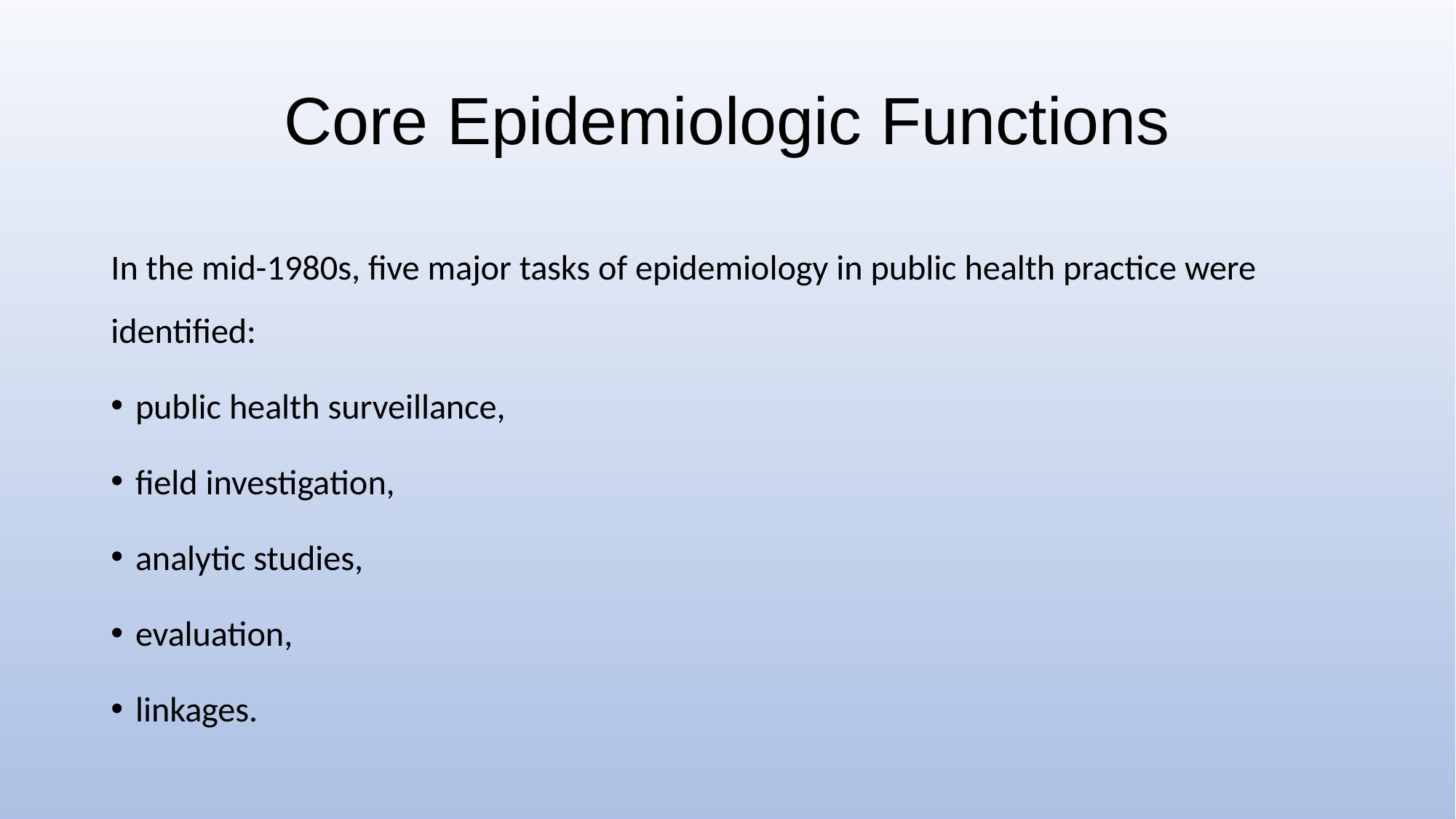

# Core Epidemiologic Functions
In the mid-1980s, five major tasks of epidemiology in public health practice were identified:
public health surveillance,
field investigation,
analytic studies,
evaluation,
linkages.